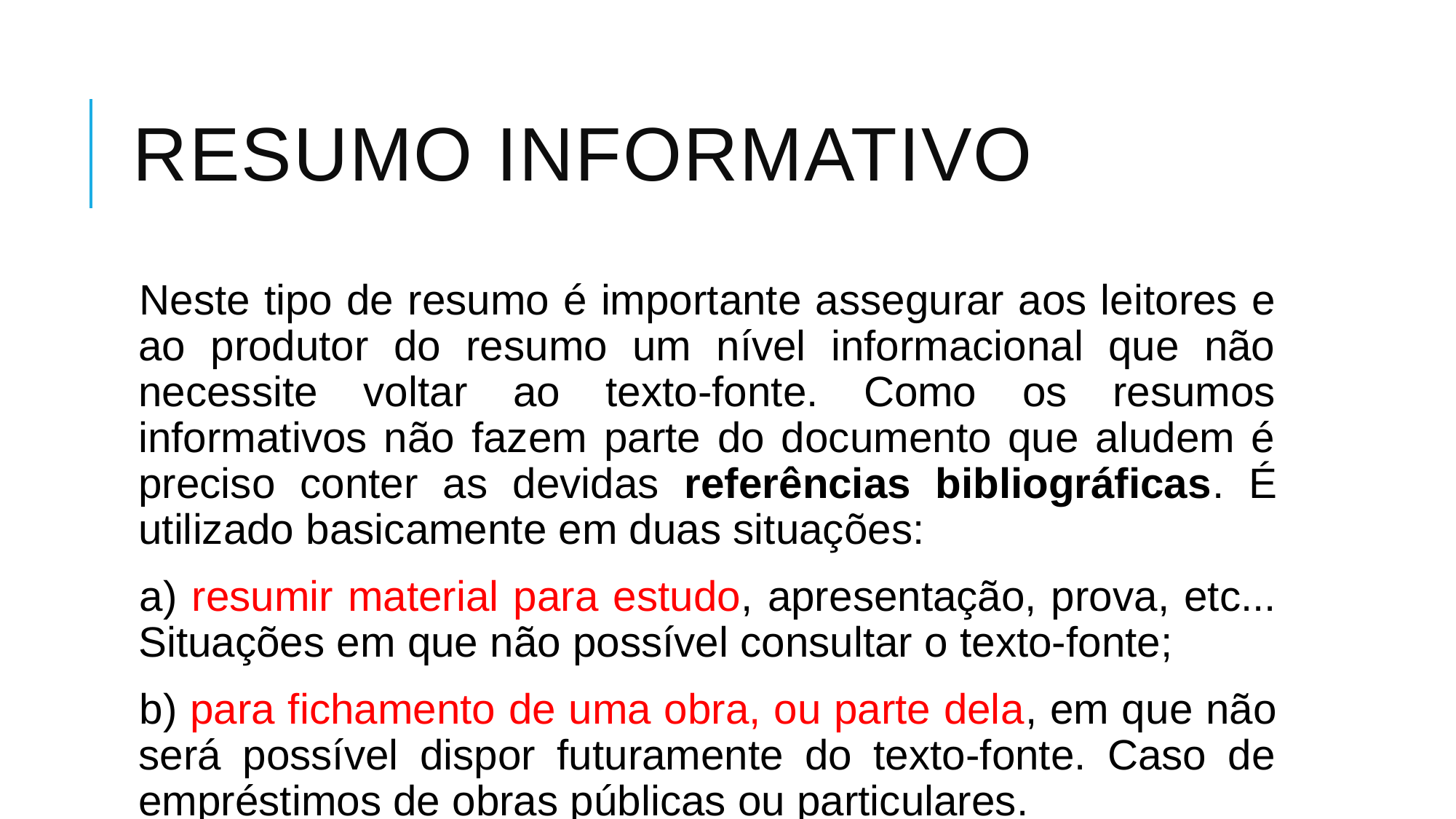

# Resumo informativo
Neste tipo de resumo é importante assegurar aos leitores e ao produtor do resumo um nível informacional que não necessite voltar ao texto-fonte. Como os resumos informativos não fazem parte do documento que aludem é preciso conter as devidas referências bibliográficas. É utilizado basicamente em duas situações:
a) resumir material para estudo, apresentação, prova, etc... Situações em que não possível consultar o texto-fonte;
b) para fichamento de uma obra, ou parte dela, em que não será possível dispor futuramente do texto-fonte. Caso de empréstimos de obras públicas ou particulares.